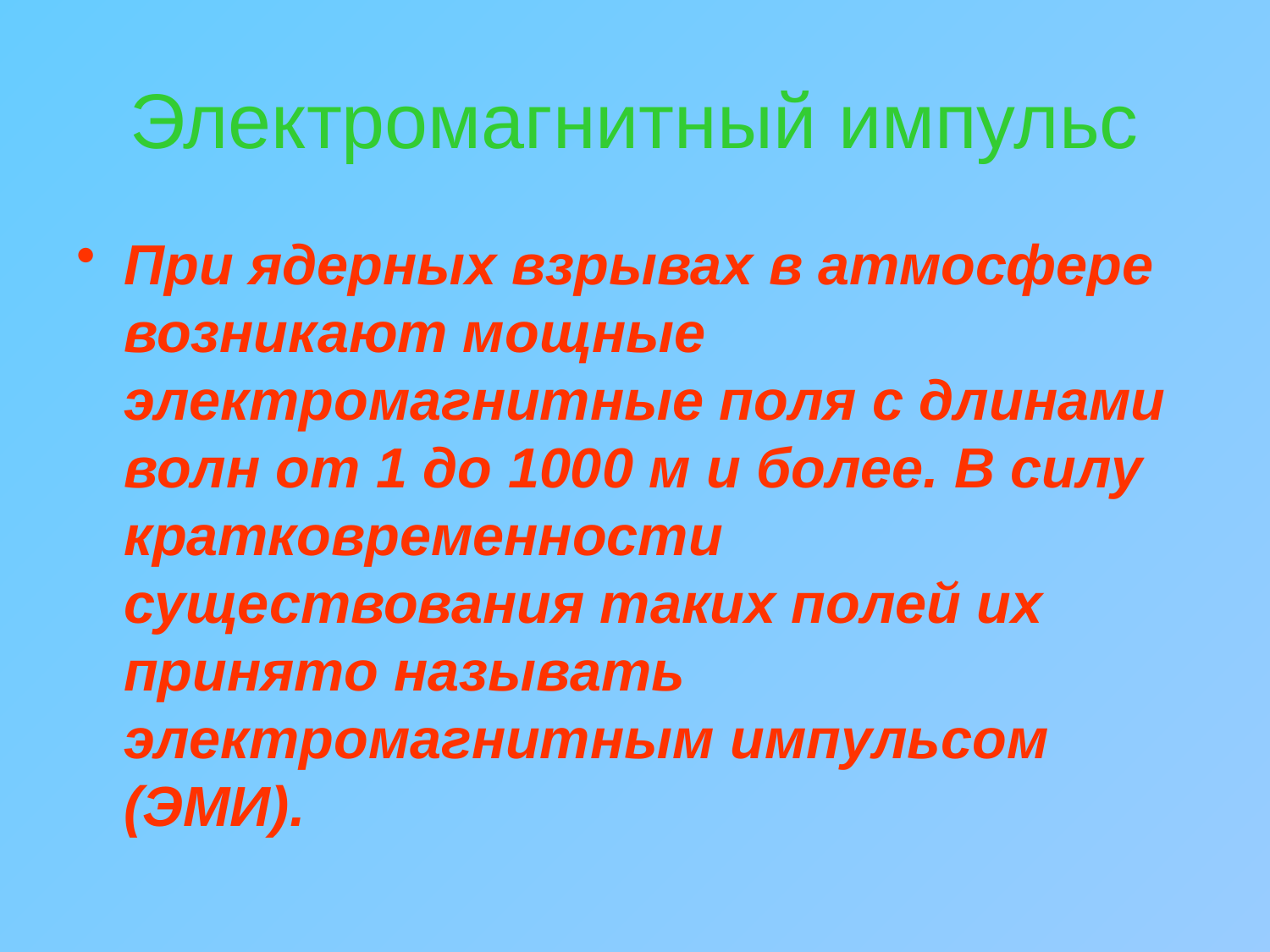

# Электромагнитный импульс
При ядерных взрывах в атмосфере возникают мощные электромагнитные поля с длинами волн от 1 до 1000 м и более. В силу кратковременности существования таких полей их принято называть электромагнитным импульсом (ЭМИ).